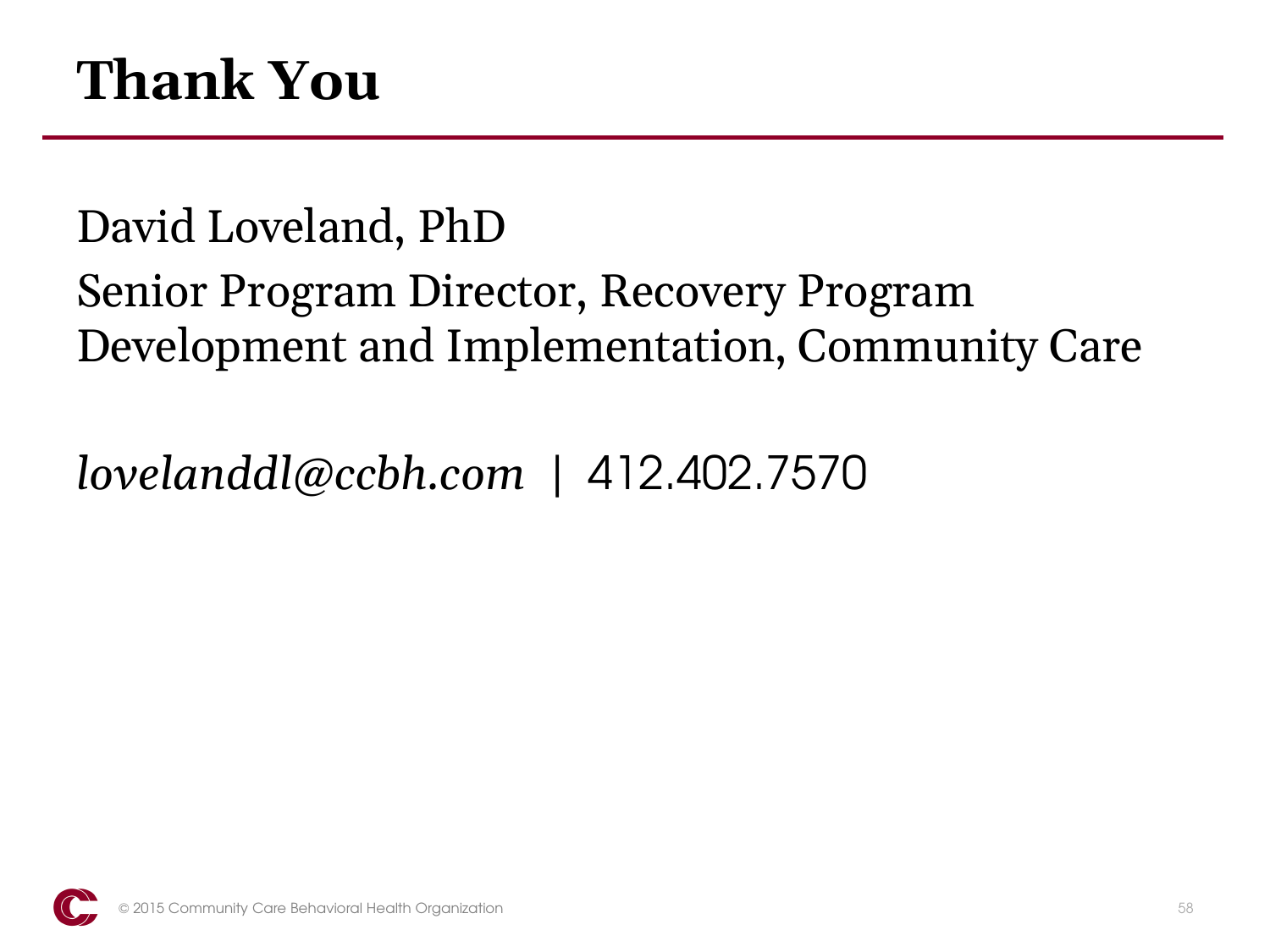

# Thank You
David Loveland, PhD
Senior Program Director, Recovery Program Development and Implementation, Community Care

lovelanddl@ccbh.com  |  412.402.7570
© 2015 Community Care Behavioral Health Organization
58